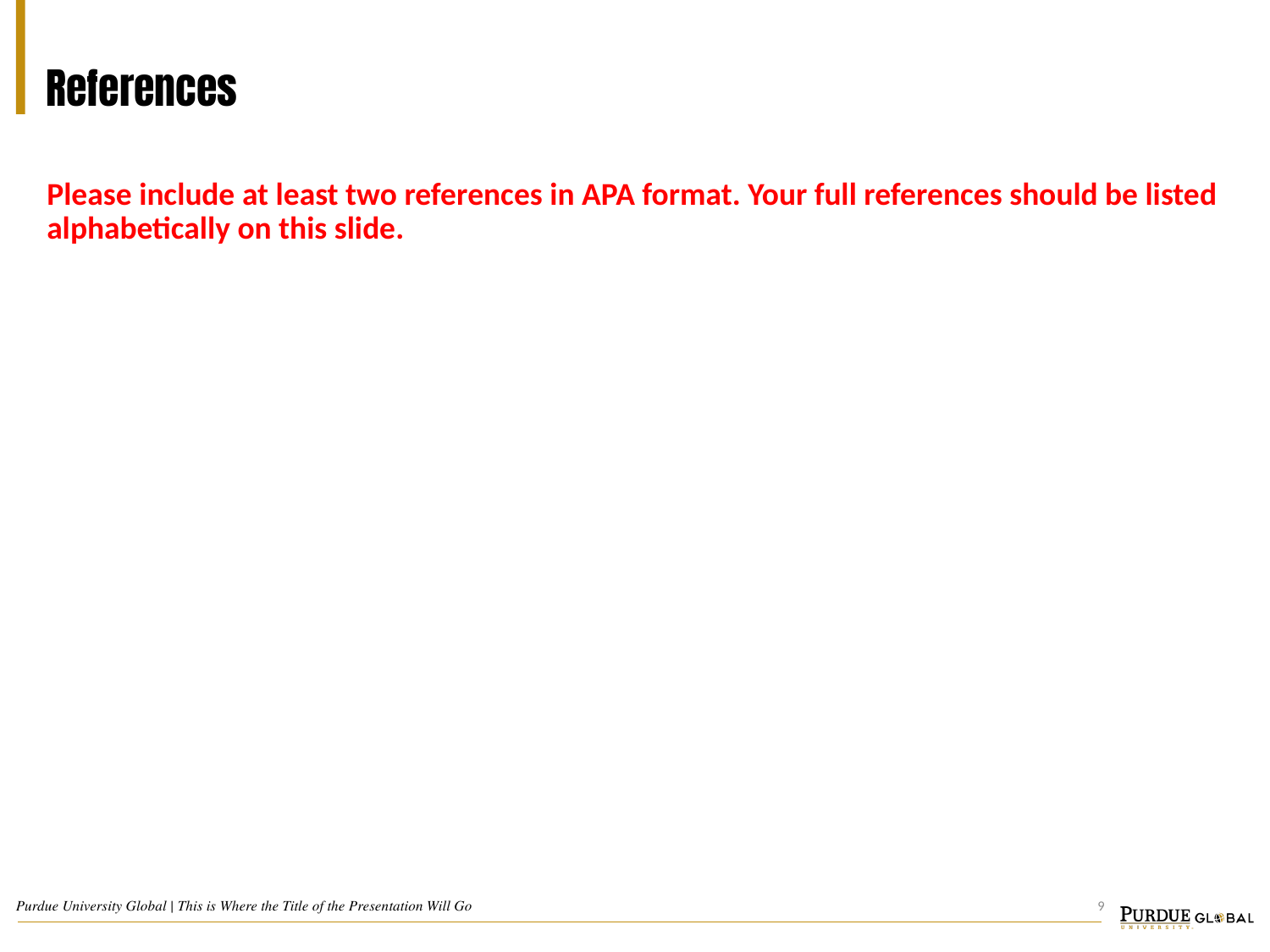

# References
Please include at least two references in APA format. Your full references should be listed alphabetically on this slide.

9
Purdue University Global | This is Where the Title of the Presentation Will Go